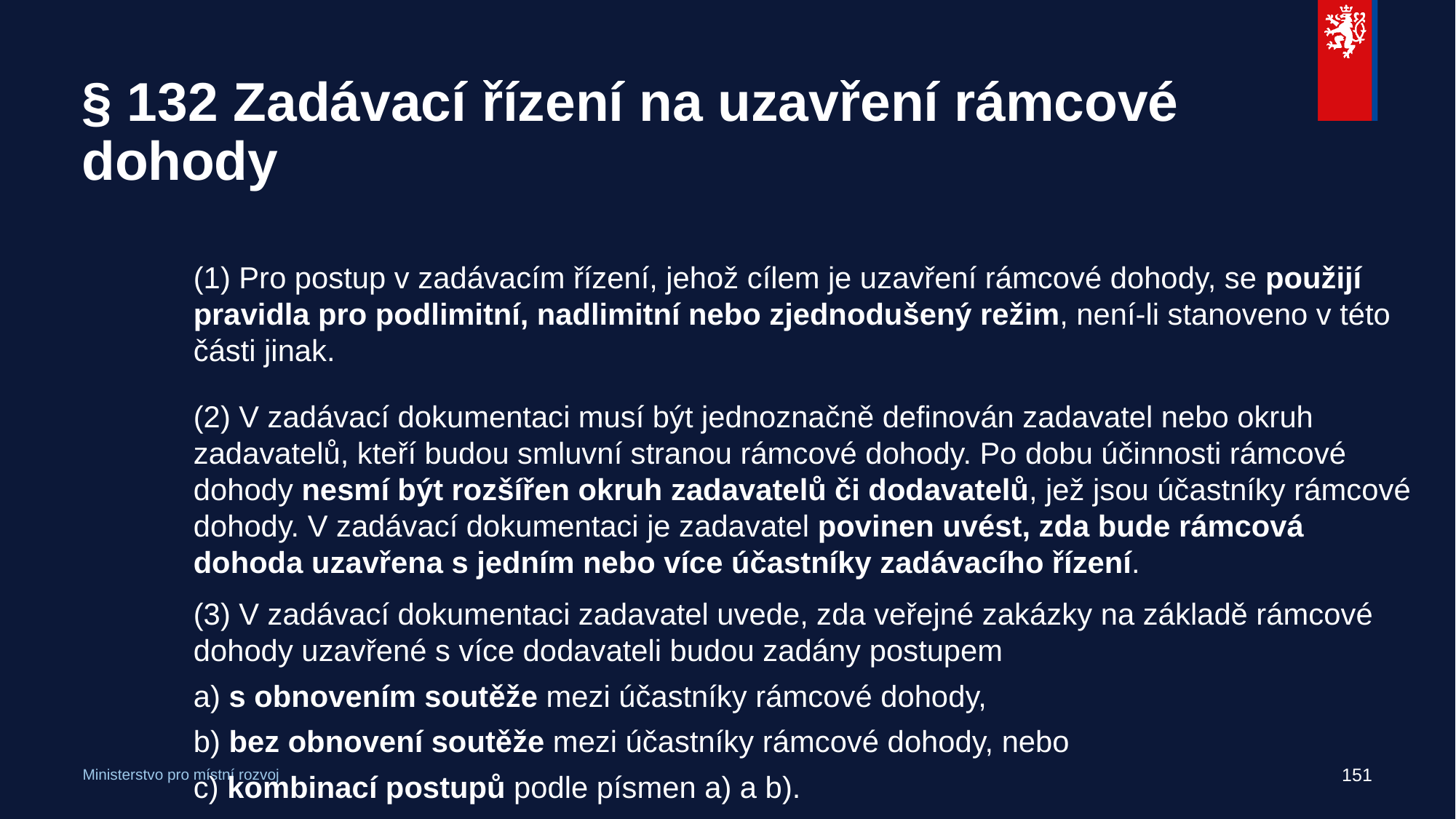

# § 132 Zadávací řízení na uzavření rámcové dohody
(1) Pro postup v zadávacím řízení, jehož cílem je uzavření rámcové dohody, se použijí pravidla pro podlimitní, nadlimitní nebo zjednodušený režim, není-li stanoveno v této části jinak.
(2) V zadávací dokumentaci musí být jednoznačně definován zadavatel nebo okruh zadavatelů, kteří budou smluvní stranou rámcové dohody. Po dobu účinnosti rámcové dohody nesmí být rozšířen okruh zadavatelů či dodavatelů, jež jsou účastníky rámcové dohody. V zadávací dokumentaci je zadavatel povinen uvést, zda bude rámcová dohoda uzavřena s jedním nebo více účastníky zadávacího řízení.
(3) V zadávací dokumentaci zadavatel uvede, zda veřejné zakázky na základě rámcové dohody uzavřené s více dodavateli budou zadány postupem
a) s obnovením soutěže mezi účastníky rámcové dohody,
b) bez obnovení soutěže mezi účastníky rámcové dohody, nebo
c) kombinací postupů podle písmen a) a b).

151